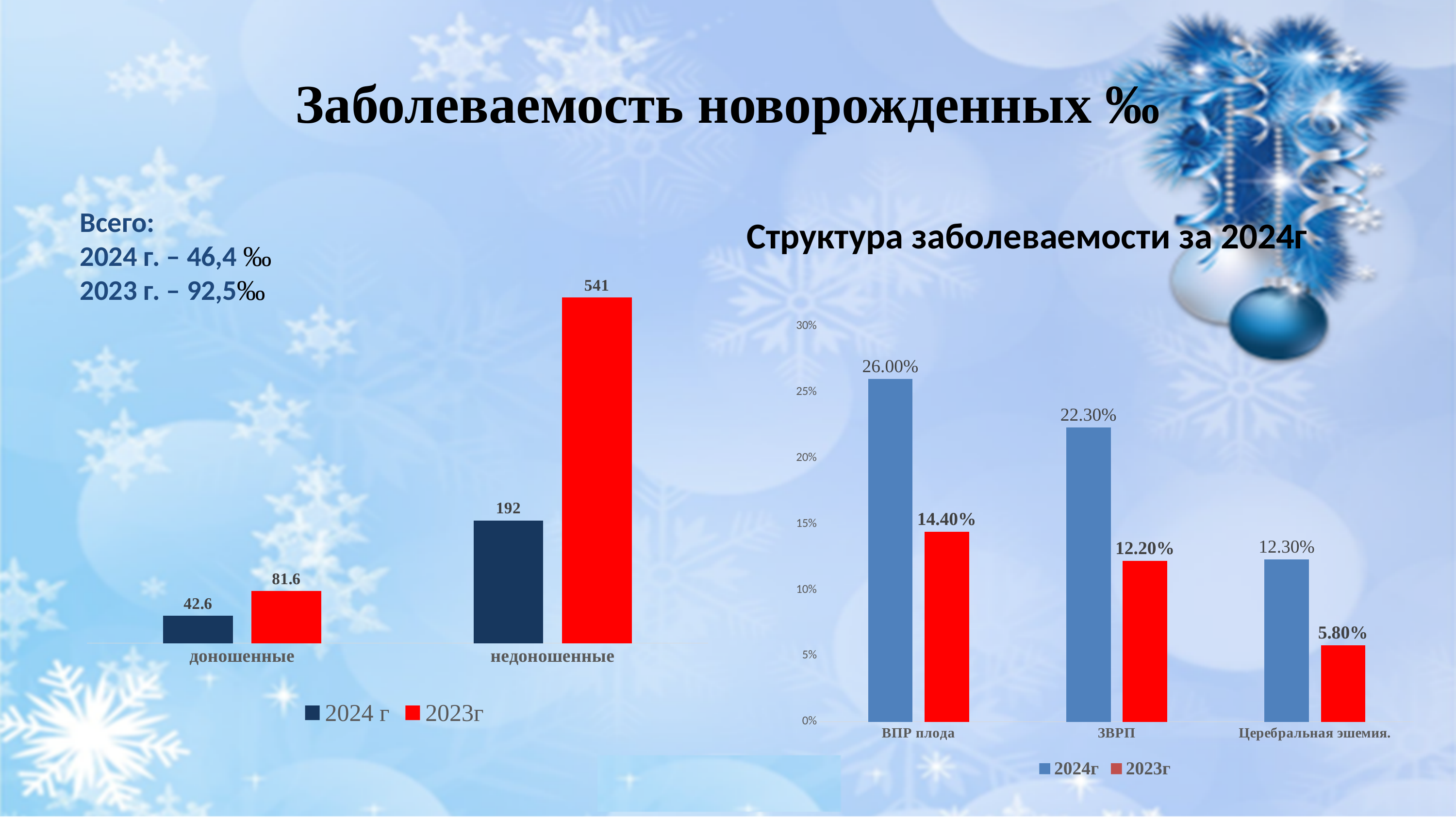

# Заболеваемость новорожденных ‰
Структура заболеваемости за 2024г
Всего:
2024 г. – 46,4 ‰
2023 г. – 92,5‰

### Chart

| Category | 2024 г | 2023г |
|---|---|---|
| доношенные | 42.6 | 81.6 |
| недоношенные | 192.0 | 541.0 |

### Chart

| Category | 2024г | 2023г |
|---|---|---|
| ВПР плода | 0.26 | 0.144 |
| ЗВРП | 0.223 | 0.122 |
| Церебральная эшемия. | 0.123 | 0.058 |